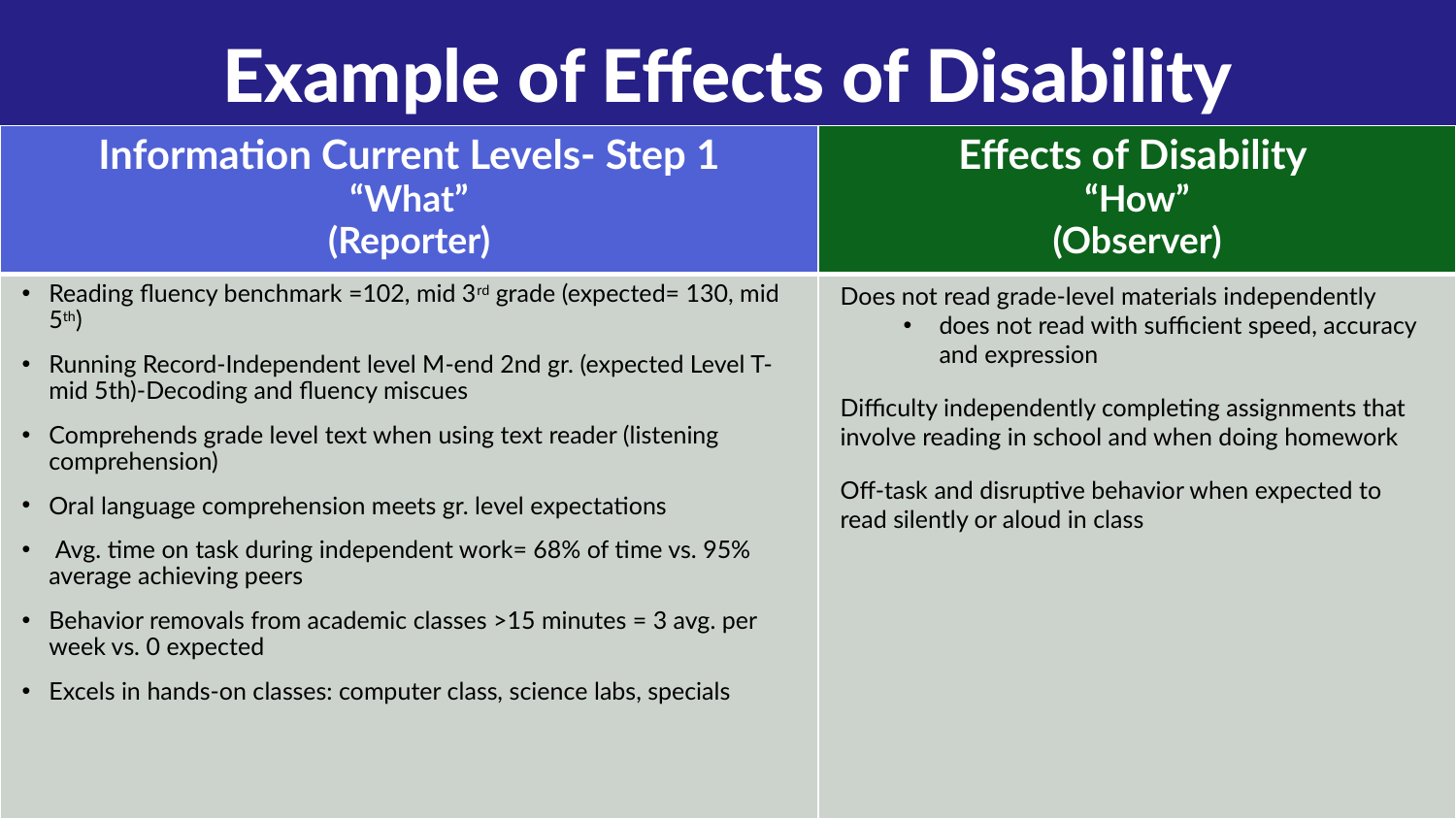

Example of Effects of Disability
| Information Current Levels- Step 1 “What” (Reporter) | Effects of Disability “How” (Observer) |
| --- | --- |
| Reading fluency benchmark =102, mid 3rd grade (expected= 130, mid 5th) Running Record-Independent level M-end 2nd gr. (expected Level T- mid 5th)-Decoding and fluency miscues Comprehends grade level text when using text reader (listening comprehension) Oral language comprehension meets gr. level expectations Avg. time on task during independent work= 68% of time vs. 95% average achieving peers Behavior removals from academic classes >15 minutes = 3 avg. per week vs. 0 expected Excels in hands-on classes: computer class, science labs, specials | Does not read grade-level materials independently does not read with sufficient speed, accuracy and expression Difficulty independently completing assignments that involve reading in school and when doing homework Off-task and disruptive behavior when expected to read silently or aloud in class |